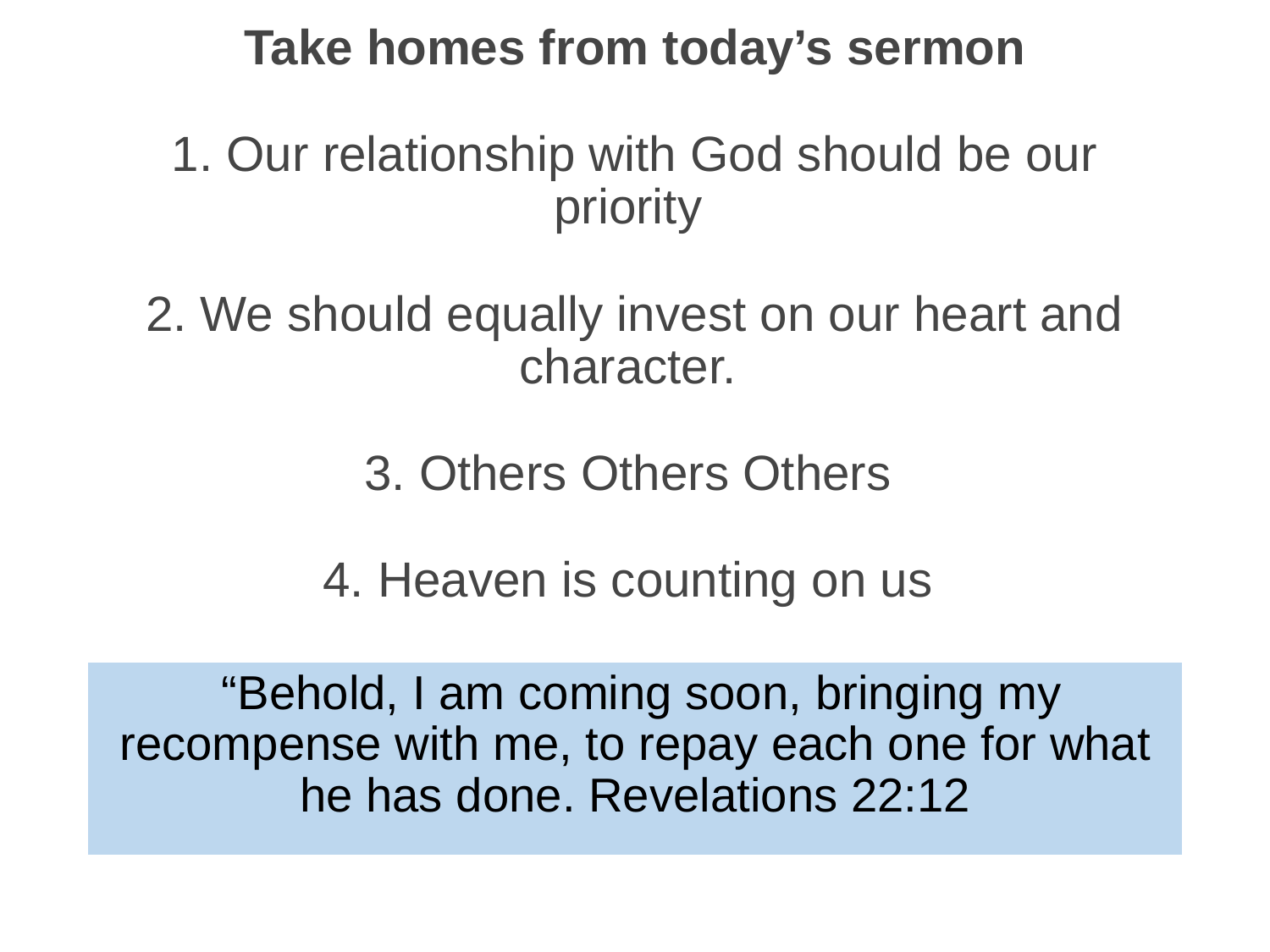

# Take homes from today’s sermon 1. Our relationship with God should be our priority 2. We should equally invest on our heart and character. 3. Others Others Others 4. Heaven is counting on us
 “Behold, I am coming soon, bringing my recompense with me, to repay each one for what he has done. Revelations 22:12